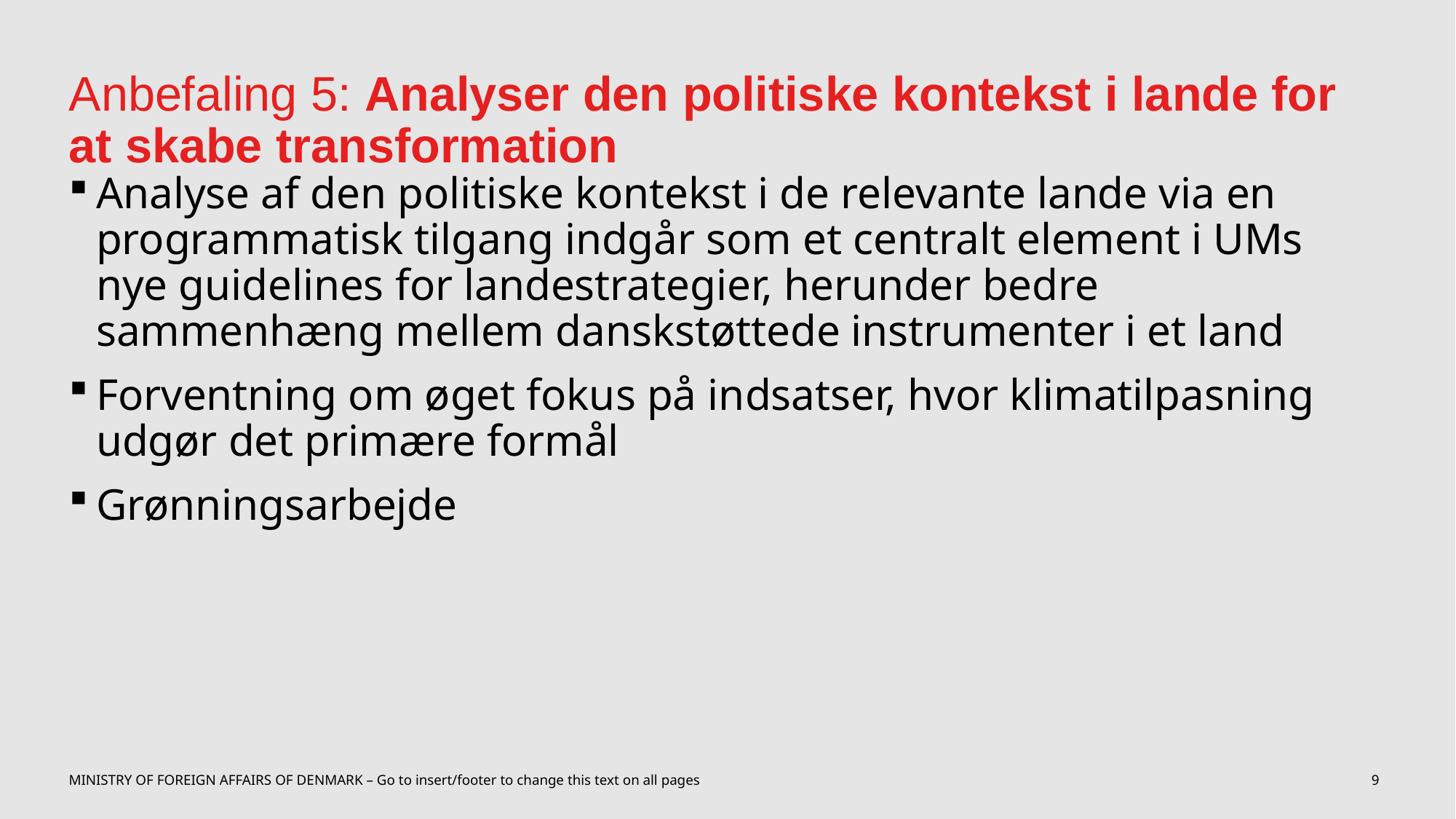

# Anbefaling 5: Analyser den politiske kontekst i lande for at skabe transformation
Analyse af den politiske kontekst i de relevante lande via en programmatisk tilgang indgår som et centralt element i UMs nye guidelines for landestrategier, herunder bedre sammenhæng mellem danskstøttede instrumenter i et land
Forventning om øget fokus på indsatser, hvor klimatilpasning udgør det primære formål
Grønningsarbejde
MINISTRY OF FOREIGN AFFAIRS OF DENMARK – Go to insert/footer to change this text on all pages
9